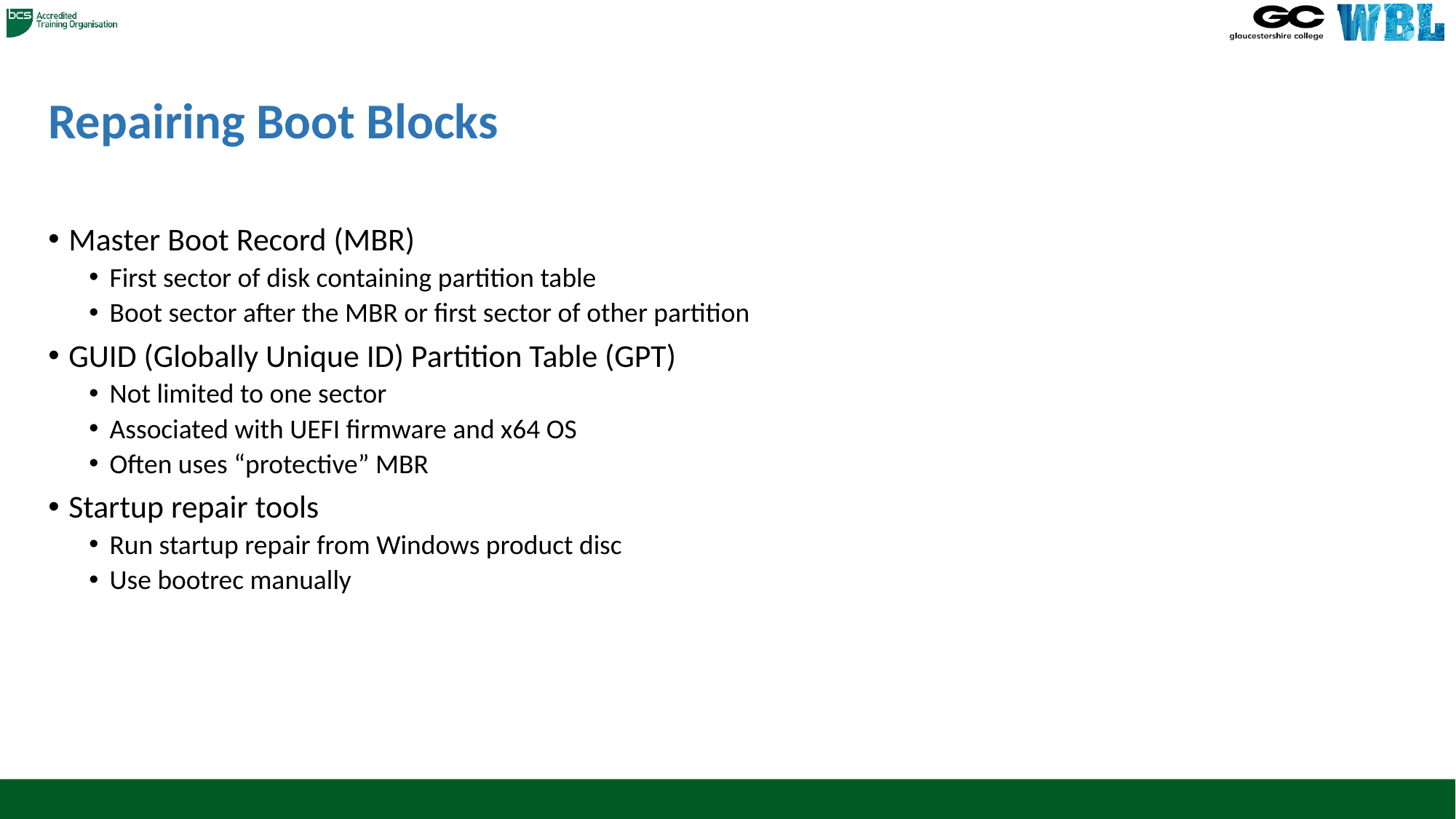

# Repairing Boot Blocks
Master Boot Record (MBR)
First sector of disk containing partition table
Boot sector after the MBR or first sector of other partition
GUID (Globally Unique ID) Partition Table (GPT)
Not limited to one sector
Associated with UEFI firmware and x64 OS
Often uses “protective” MBR
Startup repair tools
Run startup repair from Windows product disc
Use bootrec manually